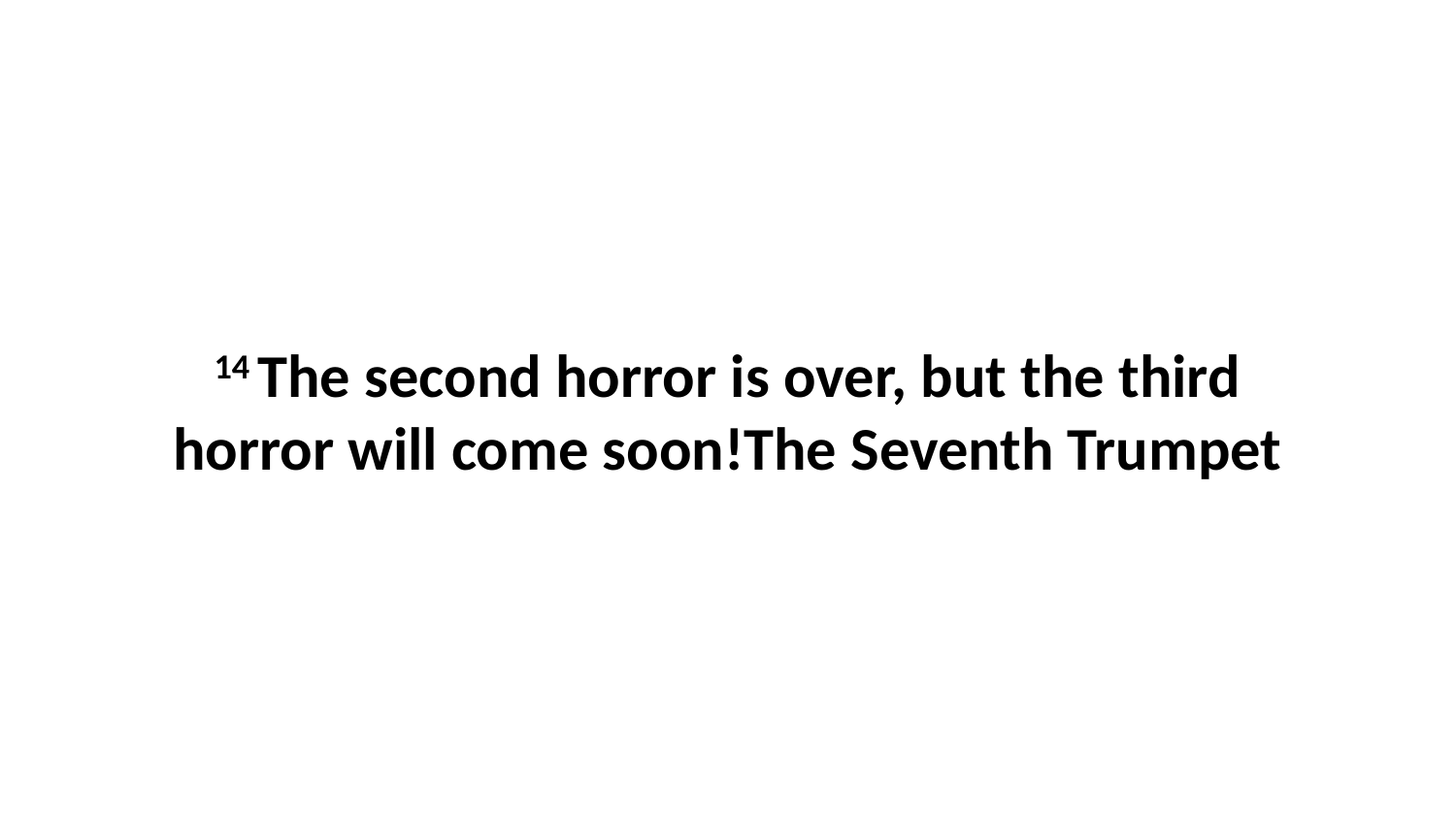

14 The second horror is over, but the third horror will come soon!The Seventh Trumpet